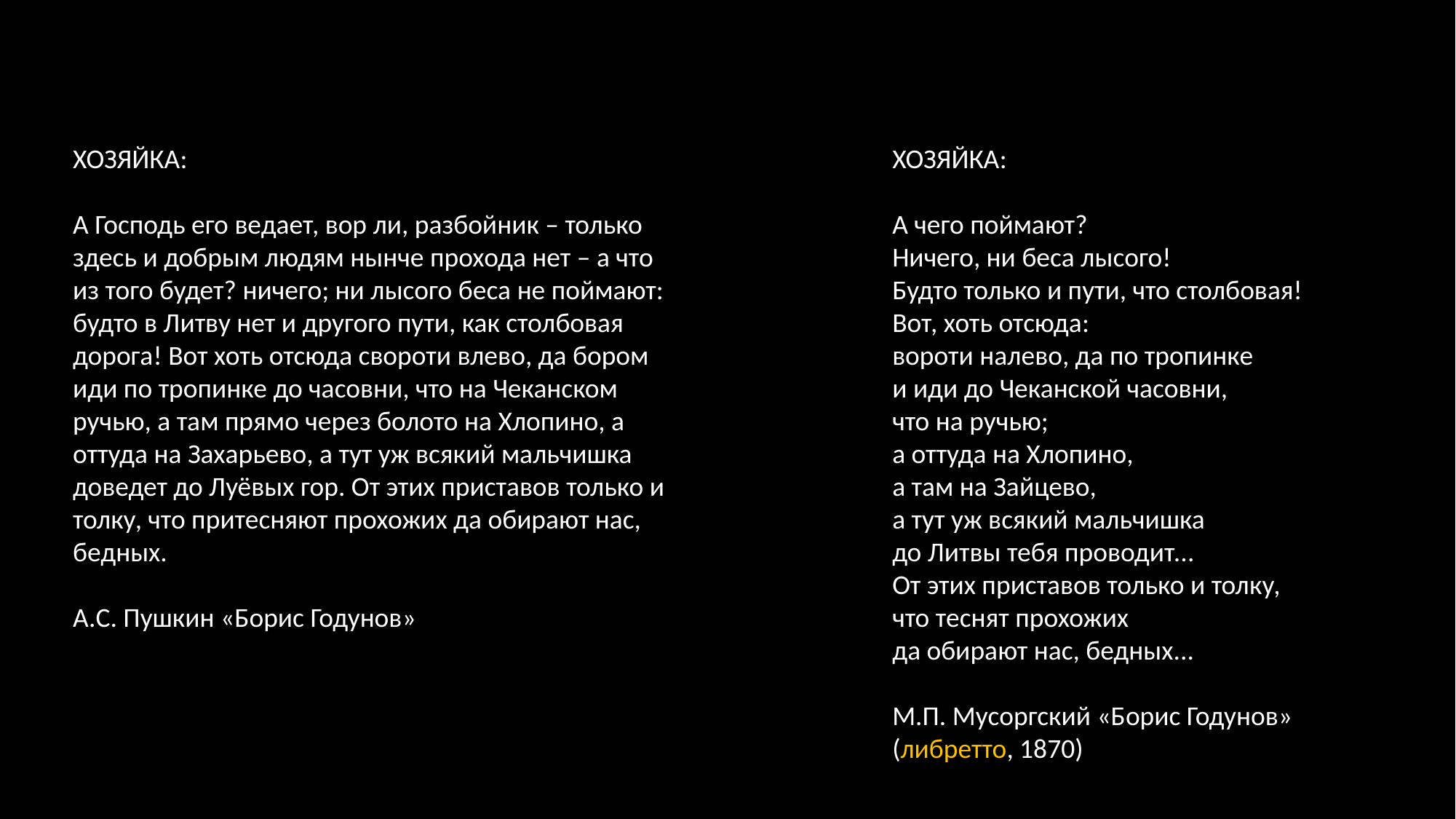

ХОЗЯЙКА:

А Господь его ведает, вор ли, разбойник – только здесь и добрым людям нынче прохода нет – а что из того будет? ничего; ни лысого беса не поймают: будто в Литву нет и другого пути, как столбовая дорога! Вот хоть отсюда свороти влево, да бором иди по тропинке до часовни, что на Чеканском ручью, а там прямо через болото на Хлопино, а оттуда на Захарьево, а тут уж всякий мальчишка доведет до Луёвых гор. От этих приставов только и толку, что притесняют прохожих да обирают нас, бедных.

А.С. Пушкин «Борис Годунов»
ХОЗЯЙКА:

А чего поймают?
Ничего, ни беса лысого!
Будто только и пути, что столбовая!
Вот, хоть отсюда:
вороти налево, да по тропинке
и иди до Чеканской часовни,
что на ручью;
а оттуда на Хлопино,
а там на Зайцево,
а тут уж всякий мальчишка
до Литвы тебя проводит...
От этих приставов только и толку,
что теснят прохожих
да обирают нас, бедных...

М.П. Мусоргский «Борис Годунов» (либретто, 1870)